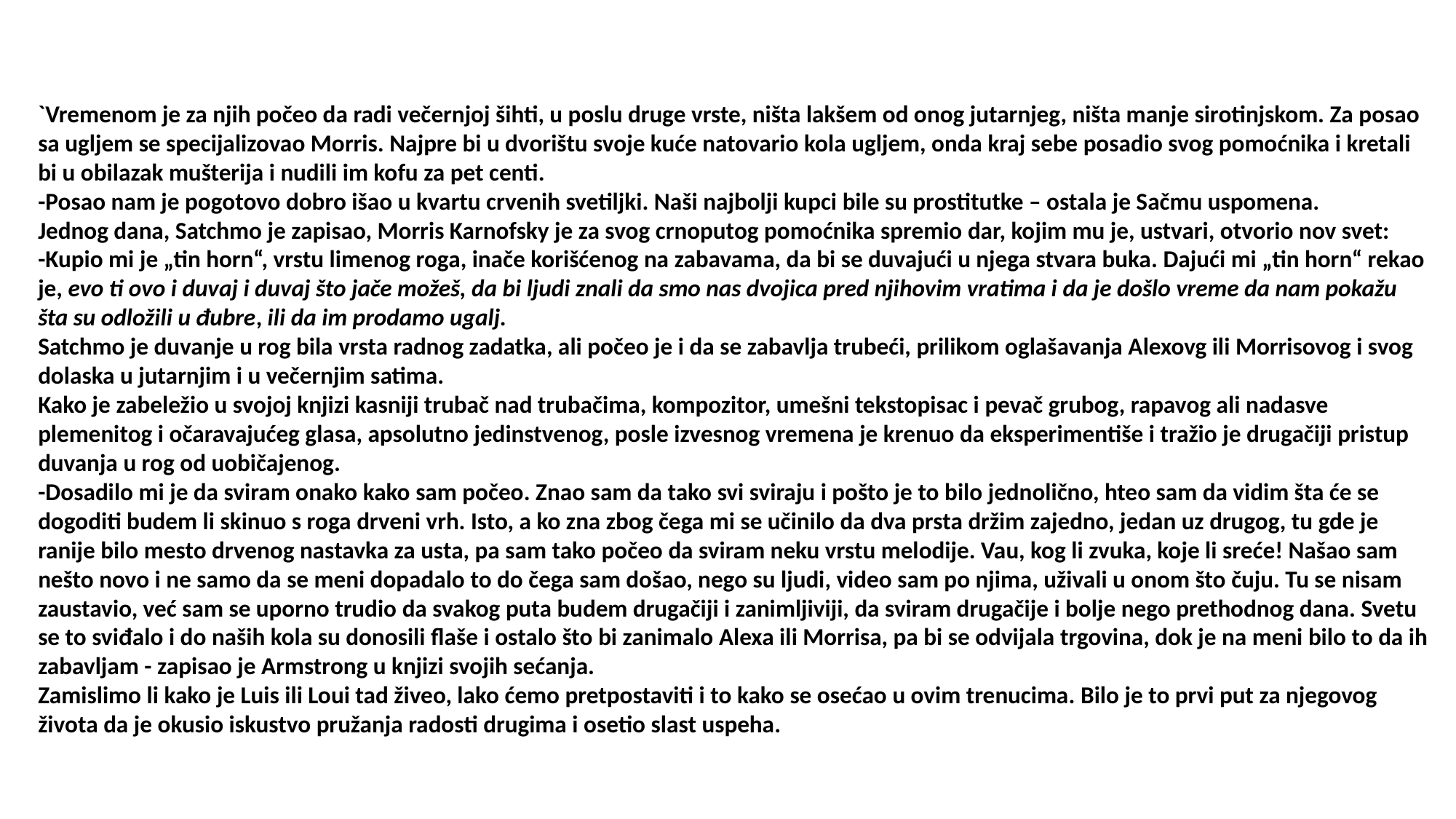

`Vremenom je za njih počeo da radi večernjoj šihti, u poslu druge vrste, ništa lakšem od onog jutarnjeg, ništa manje sirotinjskom. Za posao sa ugljem se specijalizovao Morris. Najpre bi u dvorištu svoje kuće natovario kola ugljem, onda kraj sebe posadio svog pomoćnika i kretali bi u obilazak mušterija i nudili im kofu za pet centi.
-Posao nam je pogotovo dobro išao u kvartu crvenih svetiljki. Naši najbolji kupci bile su prostitutke – ostala je Sačmu uspomena.
Jednog dana, Satchmo je zapisao, Morris Karnofsky je za svog crnoputog pomoćnika spremio dar, kojim mu je, ustvari, otvorio nov svet:
-Kupio mi je „tin horn“, vrstu limenog roga, inače korišćenog na zabavama, da bi se duvajući u njega stvara buka. Dajući mi „tin horn“ rekao je, evo ti ovo i duvaj i duvaj što jače možeš, da bi ljudi znali da smo nas dvojica pred njihovim vratima i da je došlo vreme da nam pokažu šta su odložili u đubre, ili da im prodamo ugalj.
Satchmo je duvanje u rog bila vrsta radnog zadatka, ali počeo je i da se zabavlja trubeći, prilikom oglašavanja Alexovg ili Morrisovog i svog dolaska u jutarnjim i u večernjim satima.
Kako je zabeležio u svojoj knjizi kasniji trubač nad trubačima, kompozitor, umešni tekstopisac i pevač grubog, rapavog ali nadasve plemenitog i očaravajućeg glasa, apsolutno jedinstvenog, posle izvesnog vremena je krenuo da eksperimentiše i tražio je drugačiji pristup duvanja u rog od uobičajenog.
-Dosadilo mi je da sviram onako kako sam počeo. Znao sam da tako svi sviraju i pošto je to bilo jednolično, hteo sam da vidim šta će se dogoditi budem li skinuo s roga drveni vrh. Isto, a ko zna zbog čega mi se učinilo da dva prsta držim zajedno, jedan uz drugog, tu gde je ranije bilo mesto drvenog nastavka za usta, pa sam tako počeo da sviram neku vrstu melodije. Vau, kog li zvuka, koje li sreće! Našao sam nešto novo i ne samo da se meni dopadalo to do čega sam došao, nego su ljudi, video sam po njima, uživali u onom što čuju. Tu se nisam zaustavio, već sam se uporno trudio da svakog puta budem drugačiji i zanimljiviji, da sviram drugačije i bolje nego prethodnog dana. Svetu se to sviđalo i do naših kola su donosili flaše i ostalo što bi zanimalo Alexa ili Morrisa, pa bi se odvijala trgovina, dok je na meni bilo to da ih zabavljam - zapisao je Armstrong u knjizi svojih sećanja.
Zamislimo li kako je Luis ili Loui tad živeo, lako ćemo pretpostaviti i to kako se osećao u ovim trenucima. Bilo je to prvi put za njegovog života da je okusio iskustvo pružanja radosti drugima i osetio slast uspeha.